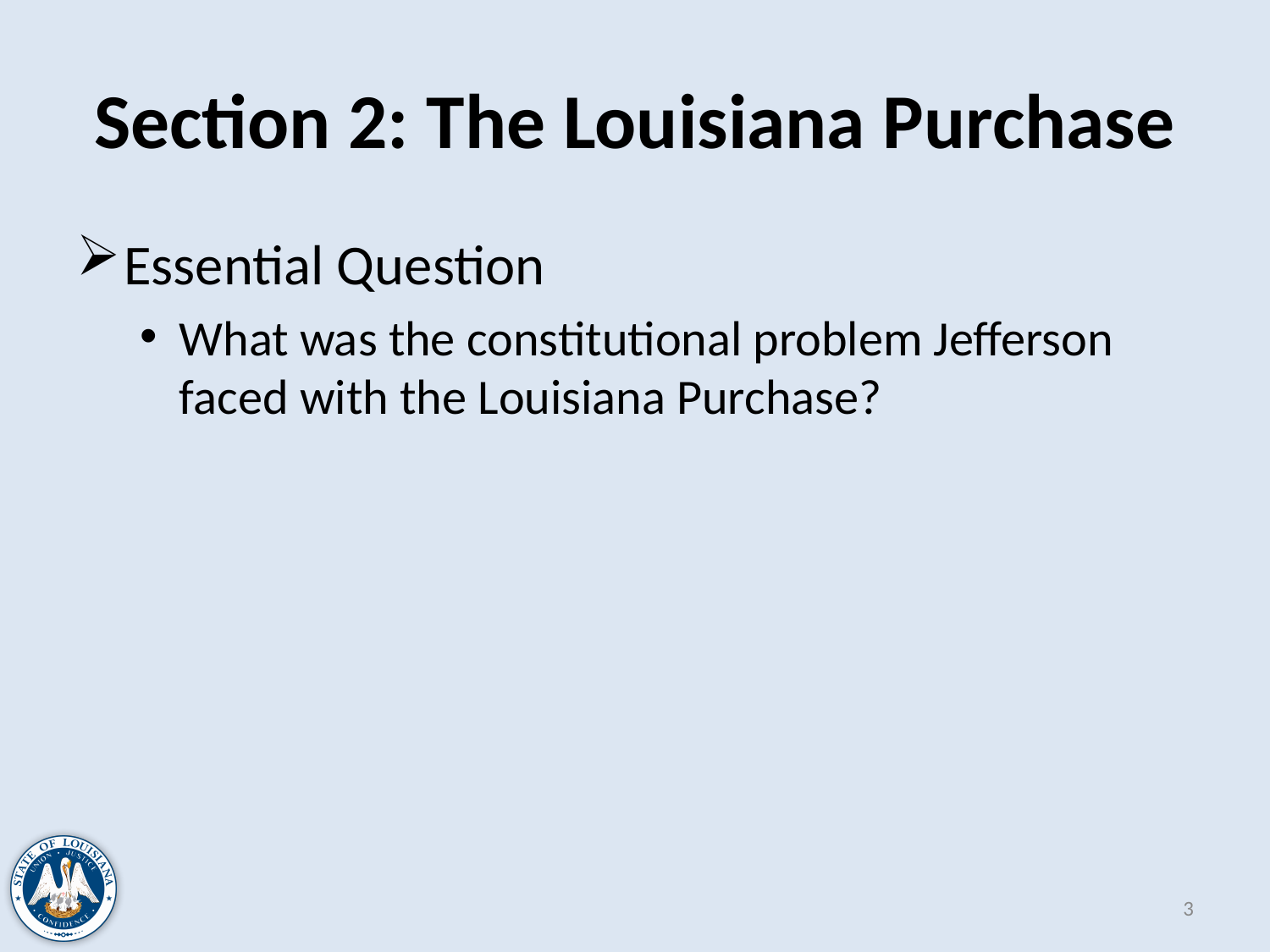

# Section 2: The Louisiana Purchase
Essential Question
What was the constitutional problem Jefferson faced with the Louisiana Purchase?

3